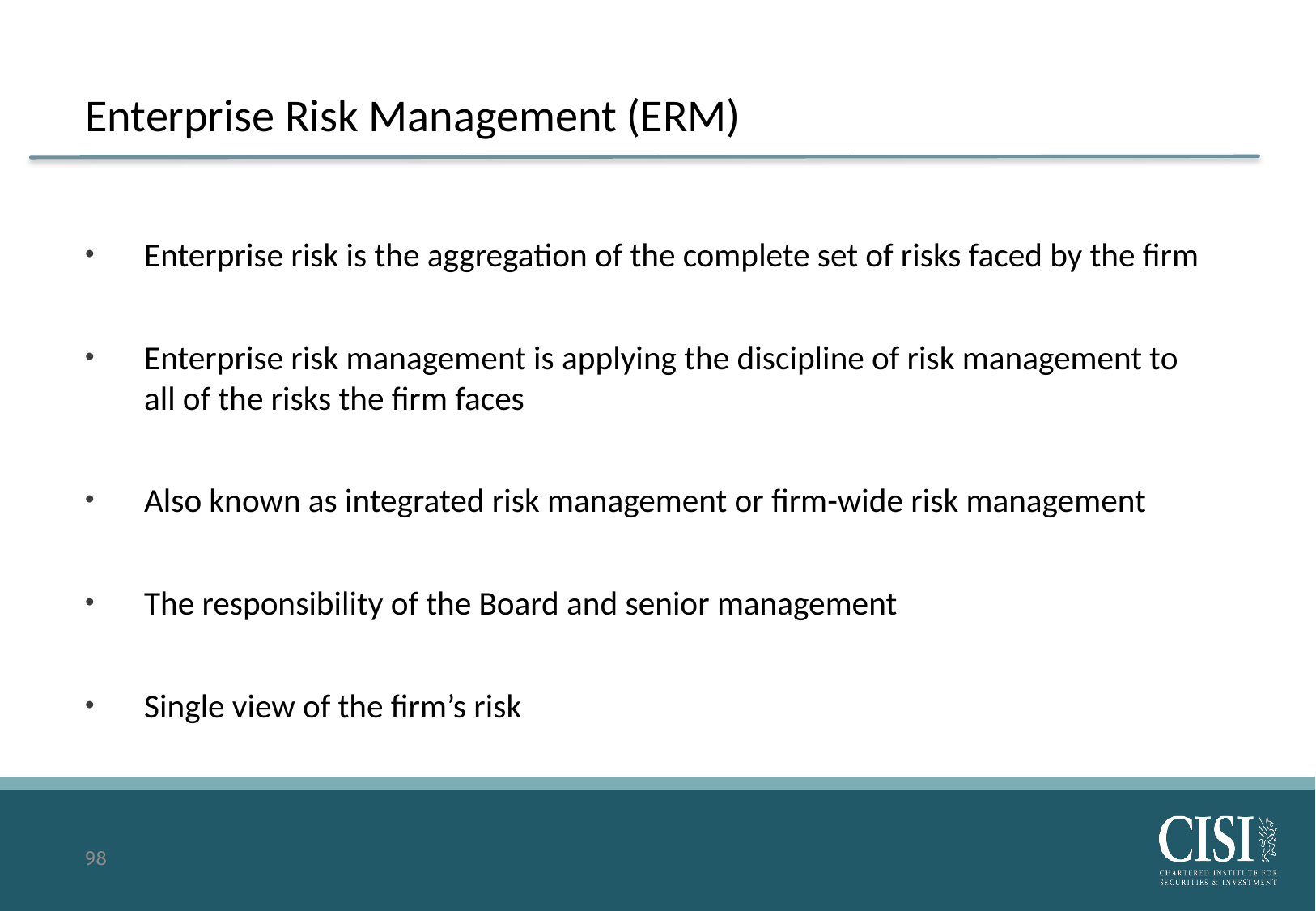

# Enterprise Risk Management (ERM)
Enterprise risk is the aggregation of the complete set of risks faced by the firm

Enterprise risk management is applying the discipline of risk management to all of the risks the firm faces

Also known as integrated risk management or firm-wide risk management

The responsibility of the Board and senior management

Single view of the firm’s risk
98